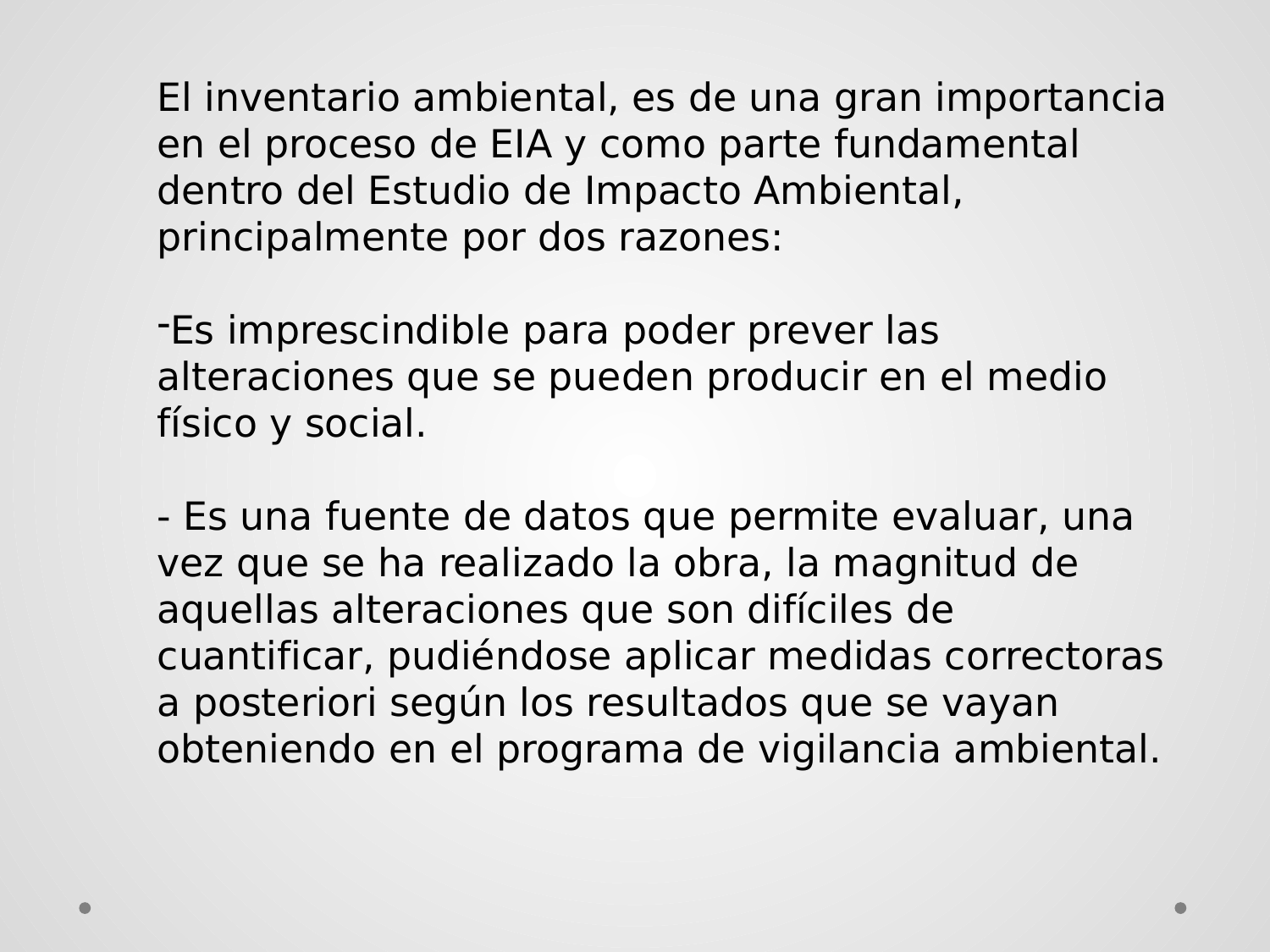

El inventario ambiental, es de una gran importancia en el proceso de EIA y como parte fundamental dentro del Estudio de Impacto Ambiental, principalmente por dos razones:

Es imprescindible para poder prever las alteraciones que se pueden producir en el medio físico y social.

- Es una fuente de datos que permite evaluar, una vez que se ha realizado la obra, la magnitud de aquellas alteraciones que son difíciles de cuantificar, pudiéndose aplicar medidas correctoras a posteriori según los resultados que se vayan obteniendo en el programa de vigilancia ambiental.